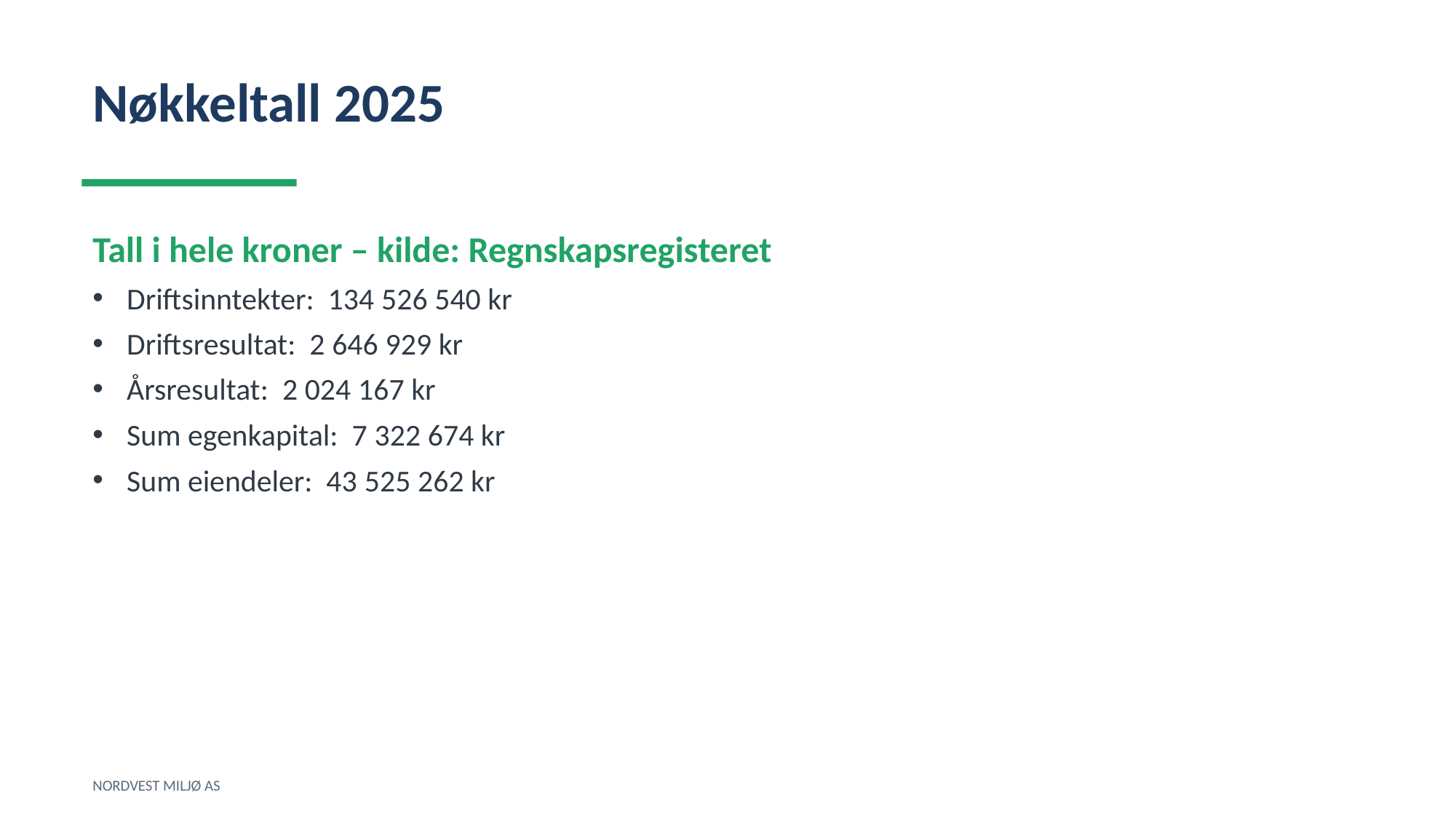

Nøkkeltall 2025

Tall i hele kroner – kilde: Regnskapsregisteret
Driftsinntekter:  134 526 540 kr
Driftsresultat:  2 646 929 kr
Årsresultat:  2 024 167 kr
Sum egenkapital:  7 322 674 kr
Sum eiendeler:  43 525 262 kr
NORDVEST MILJØ AS